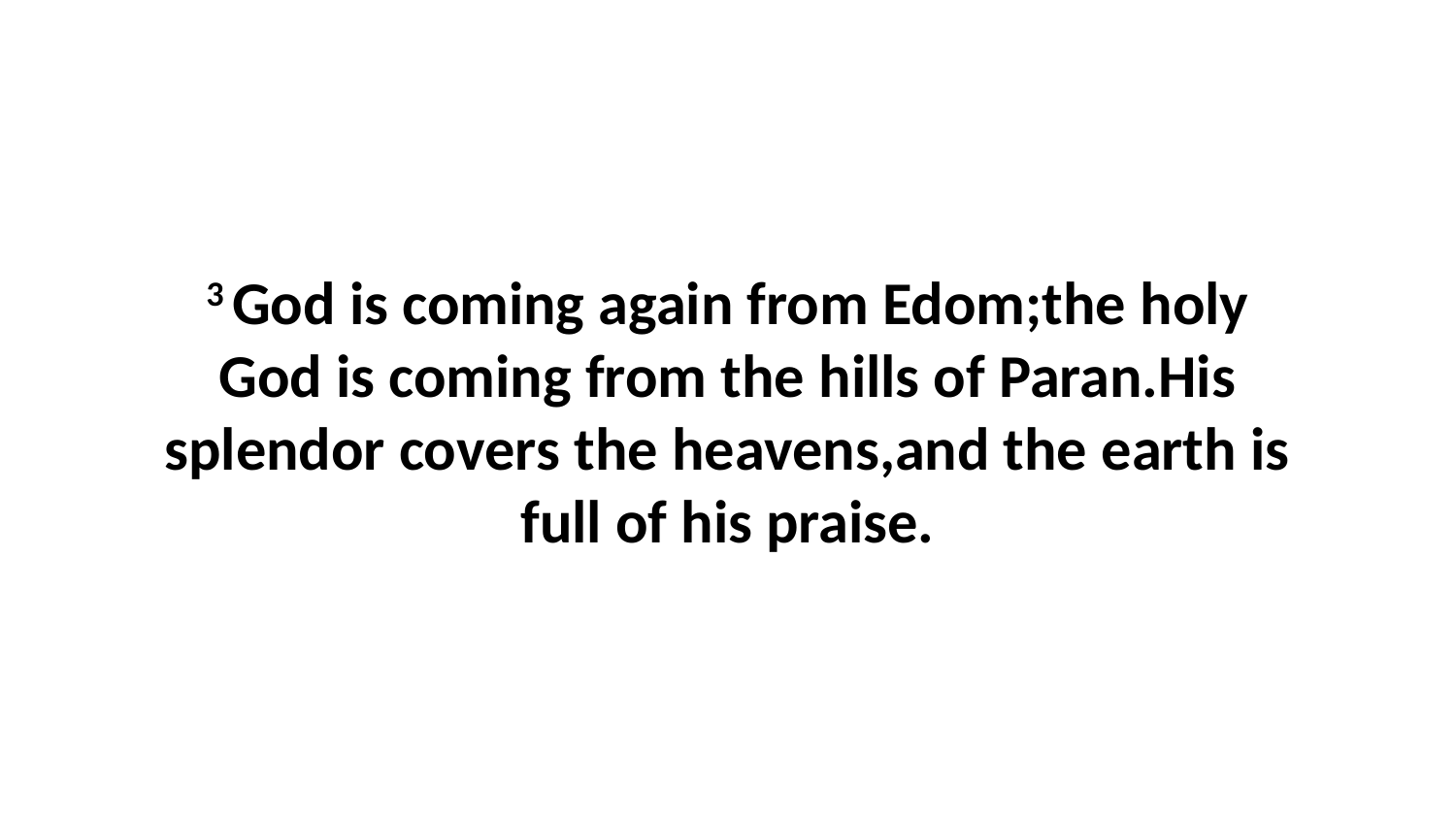

3 God is coming again from Edom;the holy God is coming from the hills of Paran.His splendor covers the heavens,and the earth is full of his praise.